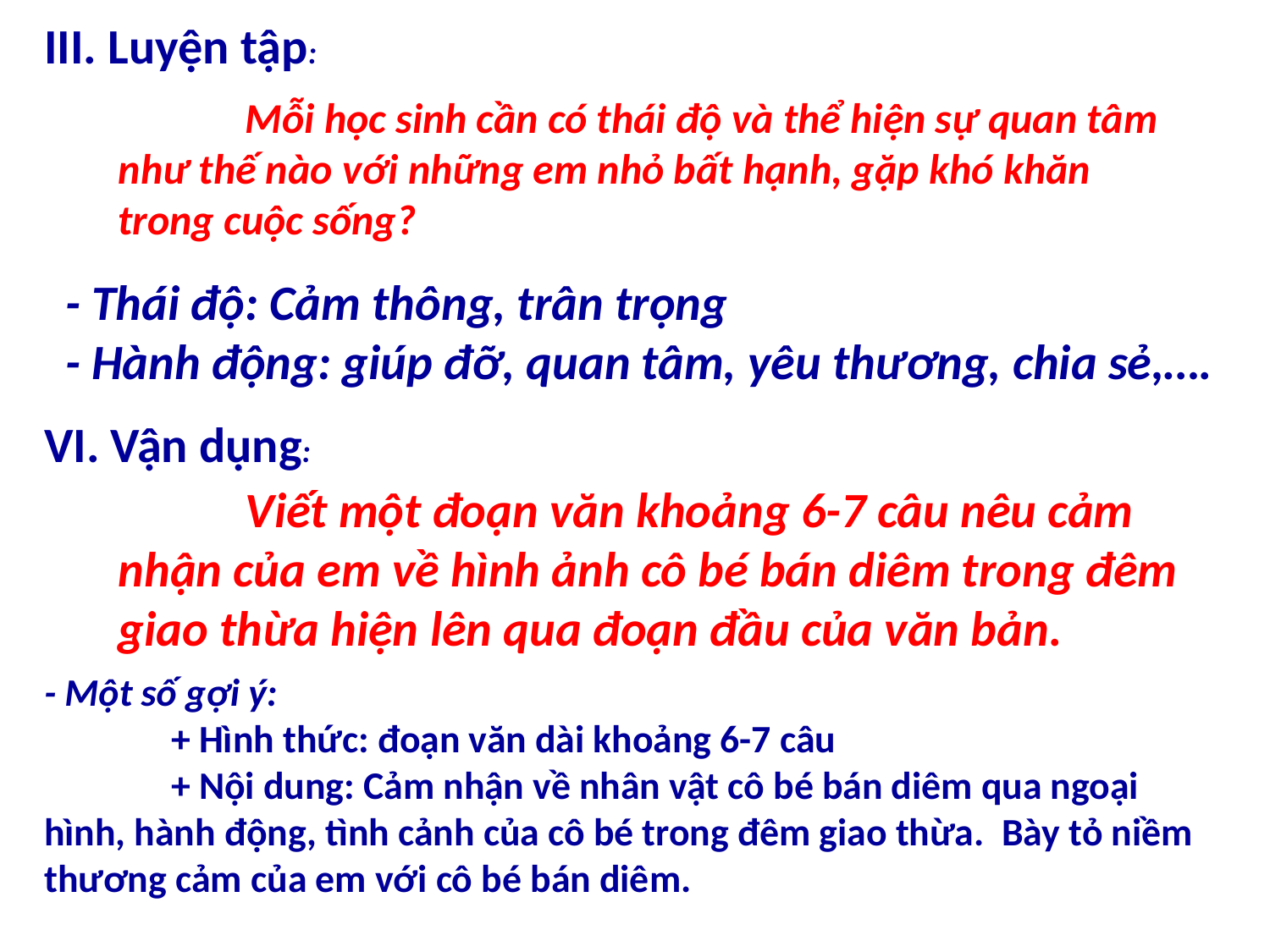

III. Luyện tập:

	Mỗi học sinh cần có thái độ và thể hiện sự quan tâm như thế nào với những em nhỏ bất hạnh, gặp khó khăn trong cuộc sống?
- Thái độ: Cảm thông, trân trọng
- Hành động: giúp đỡ, quan tâm, yêu thương, chia sẻ,….
VI. Vận dụng:

	Viết một đoạn văn khoảng 6-7 câu nêu cảm nhận của em về hình ảnh cô bé bán diêm trong đêm giao thừa hiện lên qua đoạn đầu của văn bản.
- Một số gợi ý:
	+ Hình thức: đoạn văn dài khoảng 6-7 câu
	+ Nội dung: Cảm nhận về nhân vật cô bé bán diêm qua ngoại hình, hành động, tình cảnh của cô bé trong đêm giao thừa.  Bày tỏ niềm thương cảm của em với cô bé bán diêm.